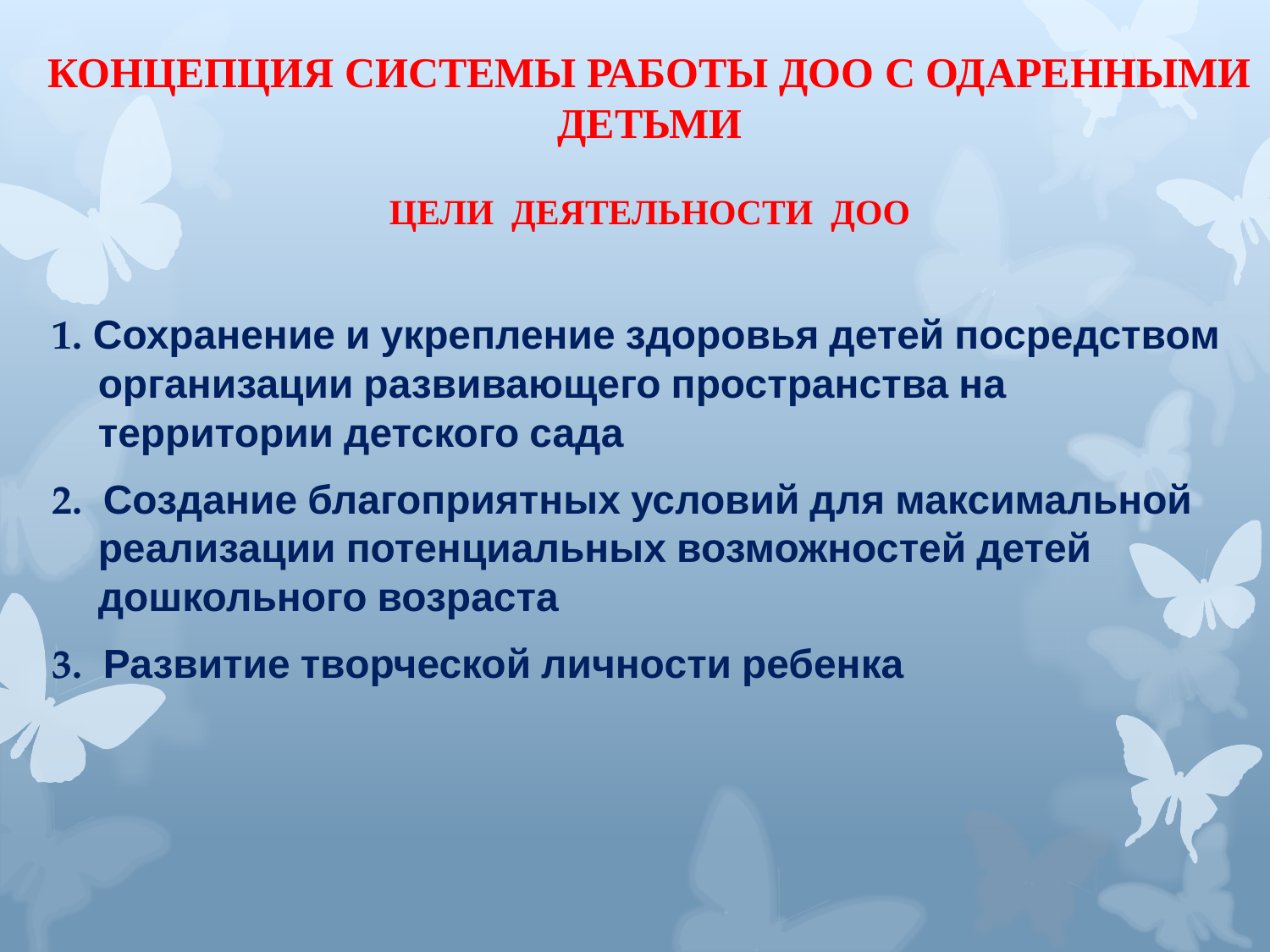

# Концепция системы работы ДОО с одаренными детьми Цели  деятельности  ДОо

1. Сохранение и укрепление здоровья детей посредством организации развивающего пространства на территории детского сада
2.  Создание благоприятных условий для максимальной реализации потенциальных возможностей детей дошкольного возраста
3.  Развитие творческой личности ребенка